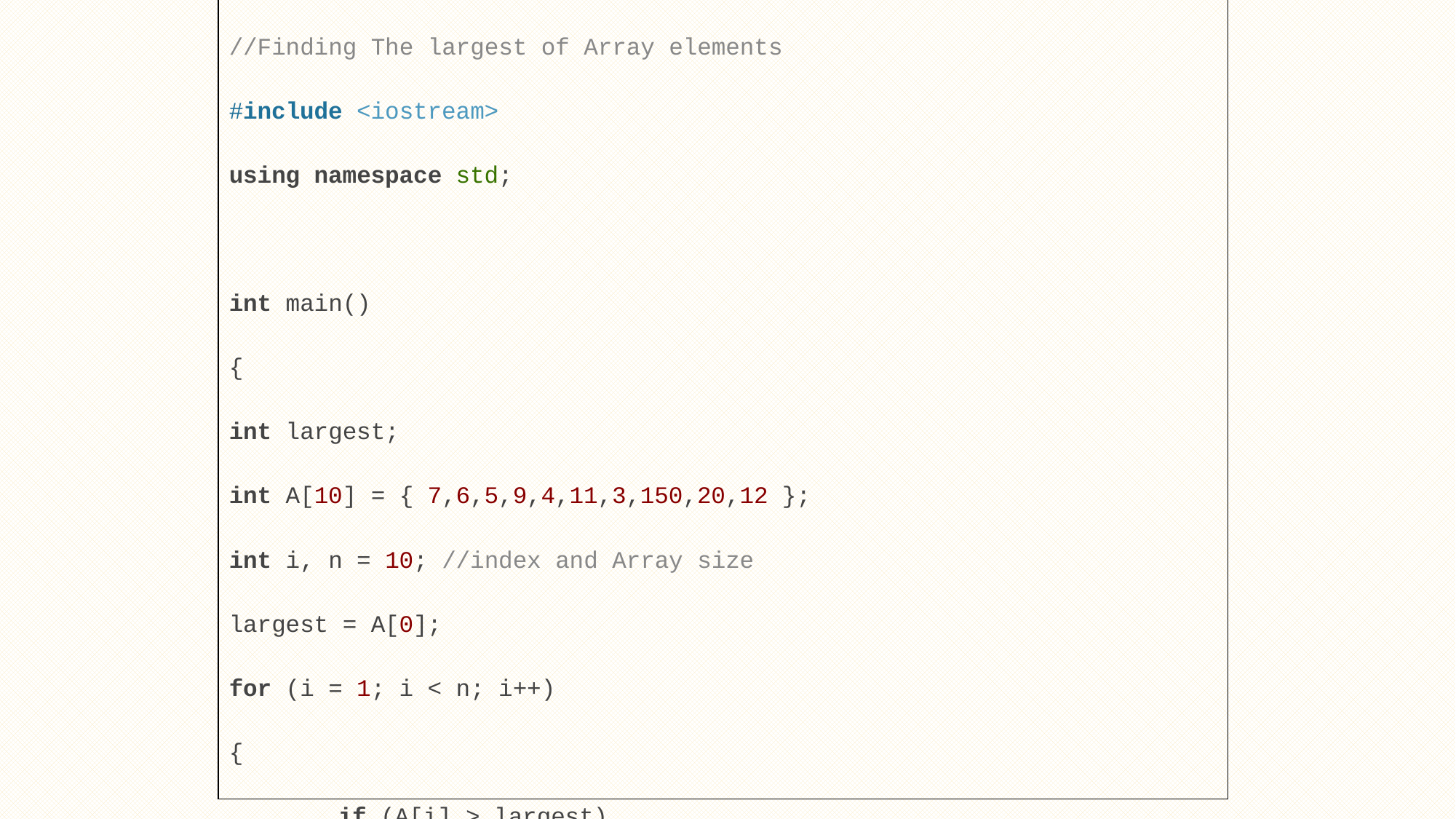

//Finding The largest of Array elements
#include <iostream>
using namespace std;

int main()
{
int largest;
int A[10] = { 7,6,5,9,4,11,3,150,20,12 };
int i, n = 10; //index and Array size
largest = A[0];
for (i = 1; i < n; i++)
{
	if (A[i] > largest)
	largest= A[i];
}
cout << "Largest= "<< largest<<endl;
system("pause");
return 0;
}